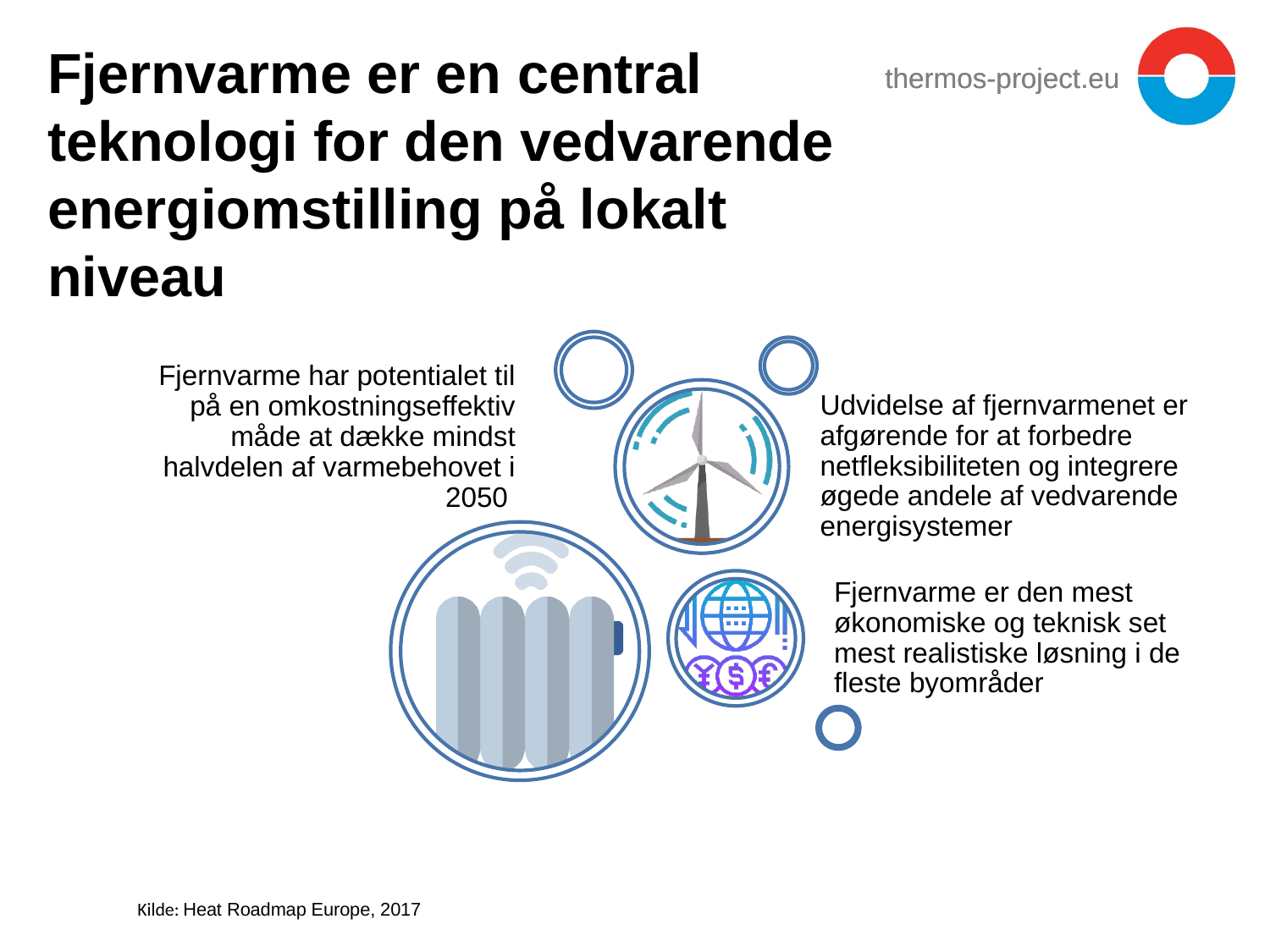

Fjernvarme er en central teknologi for den vedvarende energiomstilling på lokalt niveau
Fjernvarme har potentialet til på en omkostningseffektiv måde at dække mindst halvdelen af varmebehovet i 2050
Fjernvarme er den mest økonomiske og teknisk set mest realistiske løsning i de fleste byområder
Udvidelse af fjernvarmenet er afgørende for at forbedre netfleksibiliteten og integrere øgede andele af vedvarende energisystemer
Kilde: Heat Roadmap Europe, 2017